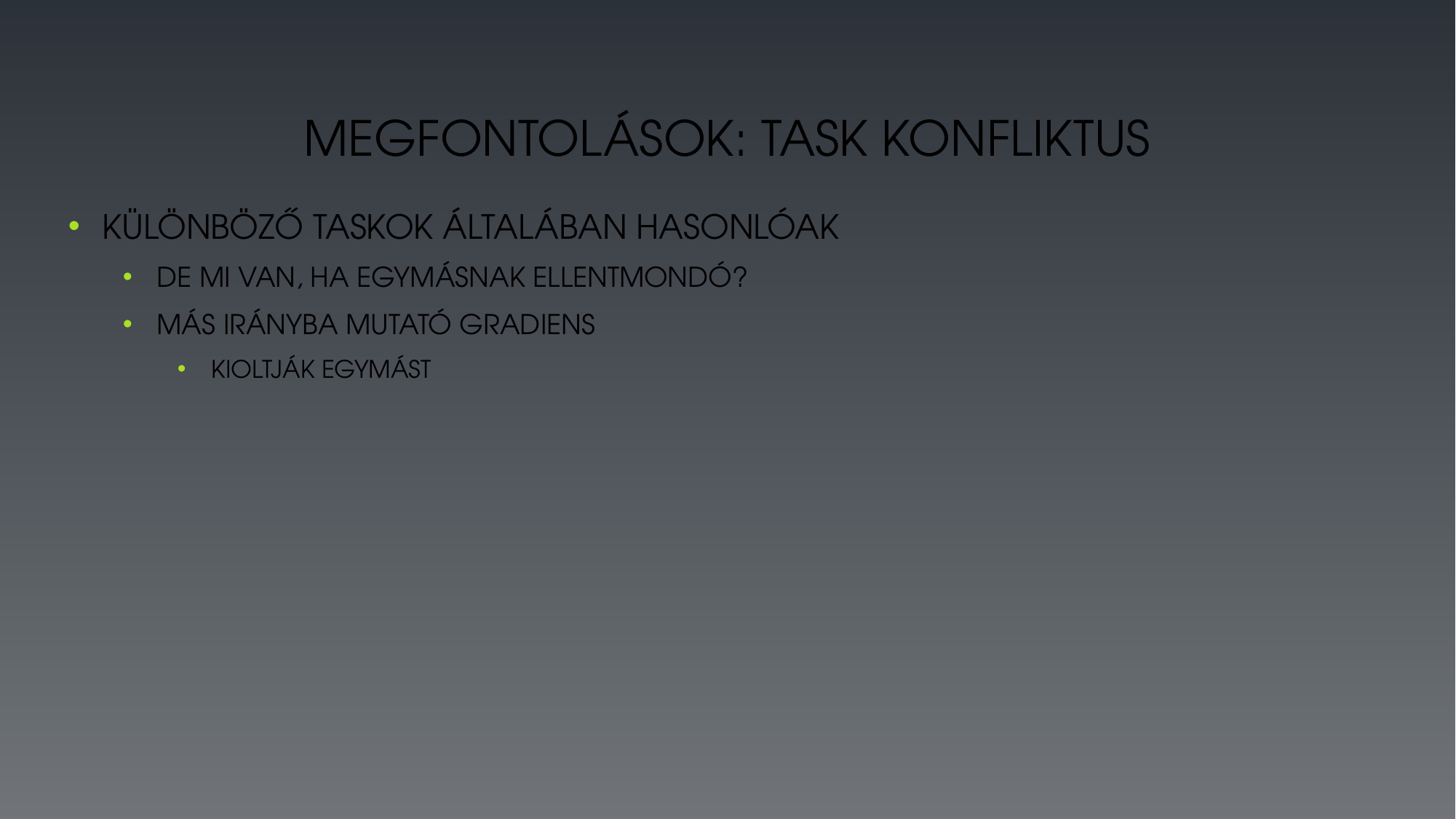

# Megfontolások: Task konfliktus
Különböző taskok általában hasonlóak
De mi van, ha egymásnak ellentmondó?
Más irányba mutató gradiens
Kioltják egymást